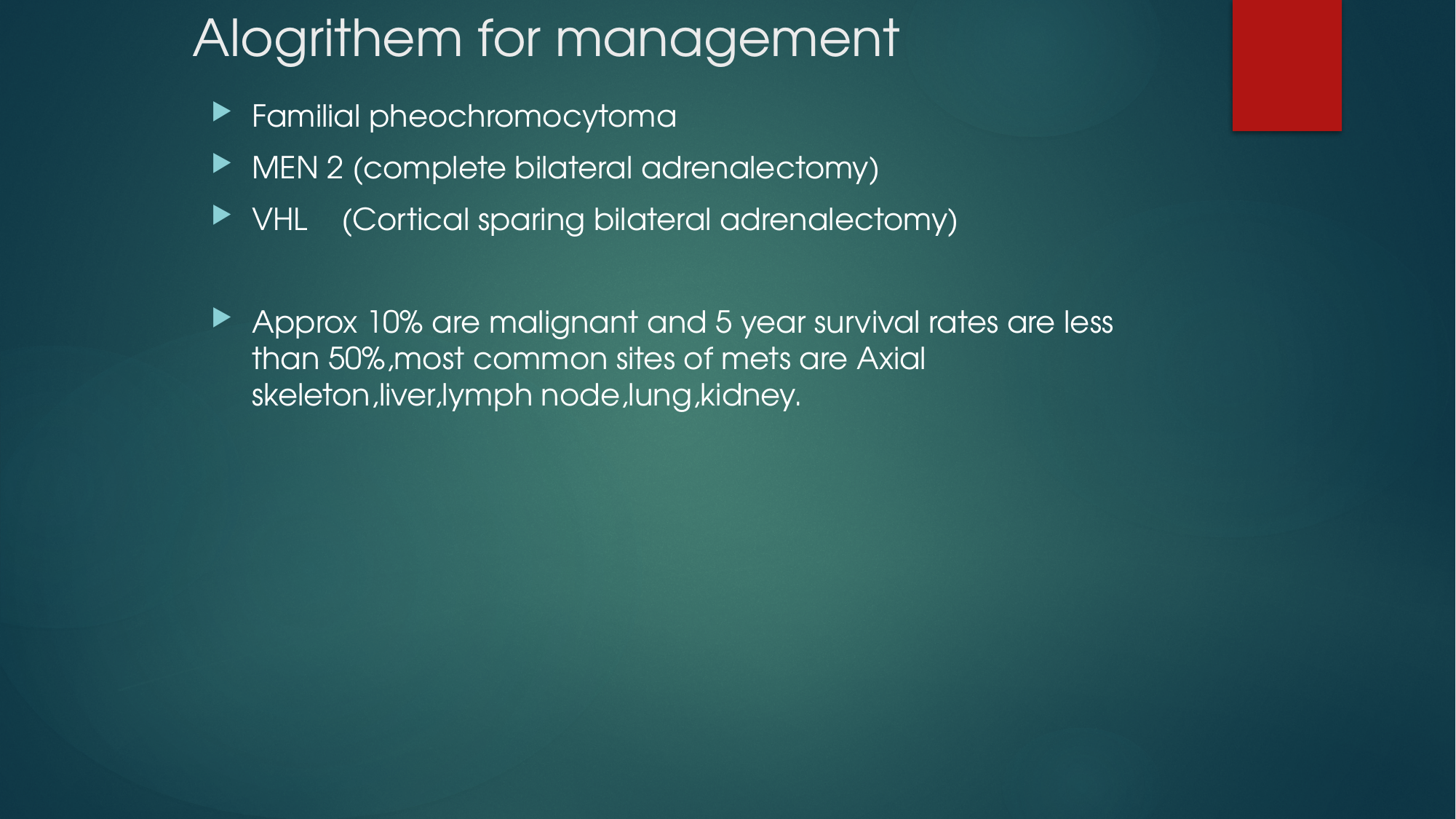

# Alogrithem for management
Familial pheochromocytoma
MEN 2 (complete bilateral adrenalectomy)
VHL    (Cortical sparing bilateral adrenalectomy)

Approx 10% are malignant and 5 year survival rates are less than 50%,most common sites of mets are Axial skeleton,liver,lymph node,lung,kidney.